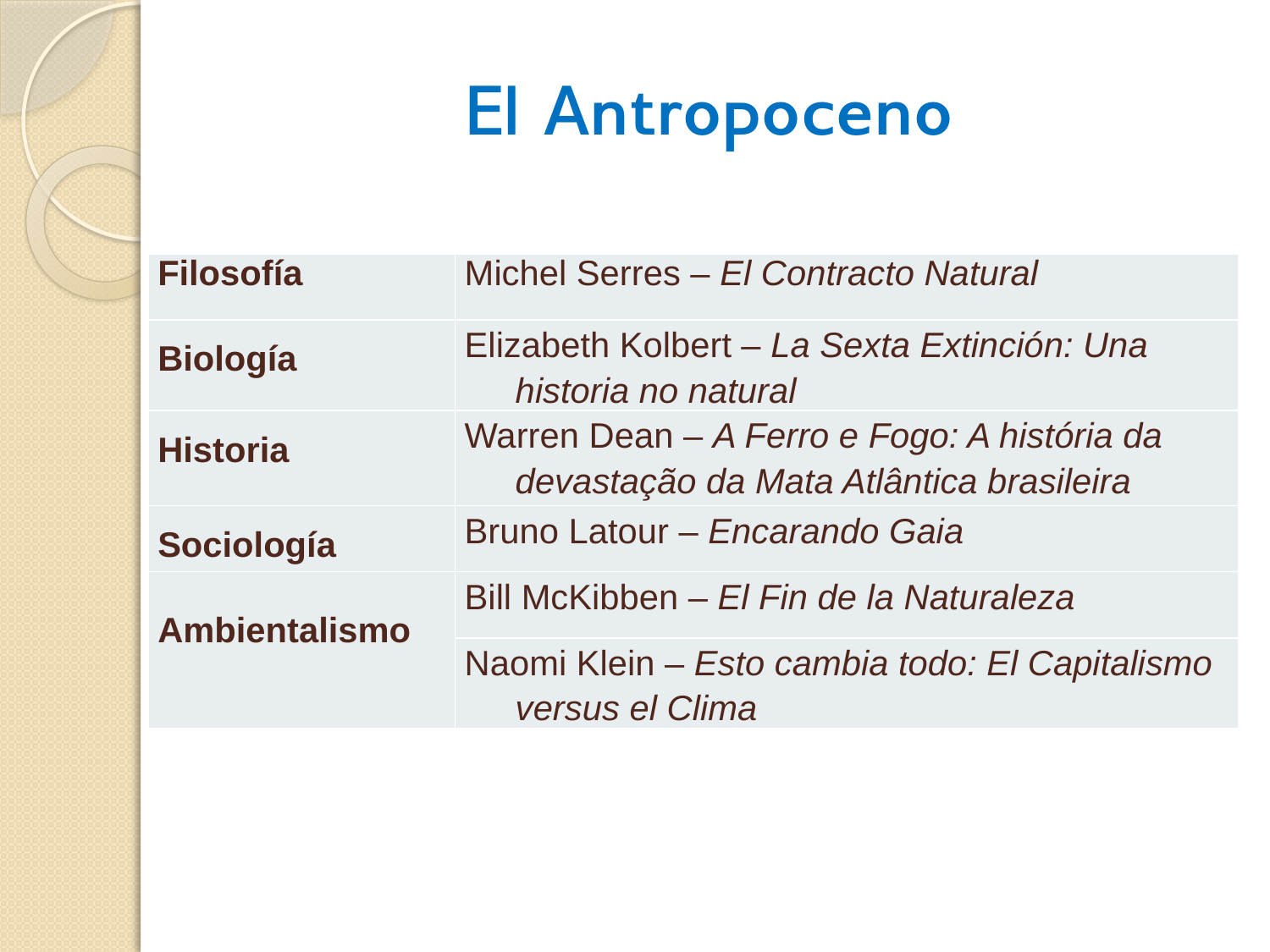

# El Antropoceno
| Filosofía | Michel Serres – El Contracto Natural |
| --- | --- |
| Biología | Elizabeth Kolbert – La Sexta Extinción: Una historia no natural |
| Historia | Warren Dean – A Ferro e Fogo: A história da devastação da Mata Atlântica brasileira |
| Sociología | Bruno Latour – Encarando Gaia |
| Ambientalismo | Bill McKibben – El Fin de la Naturaleza |
|  | Naomi Klein – Esto cambia todo: El Capitalismo versus el Clima |